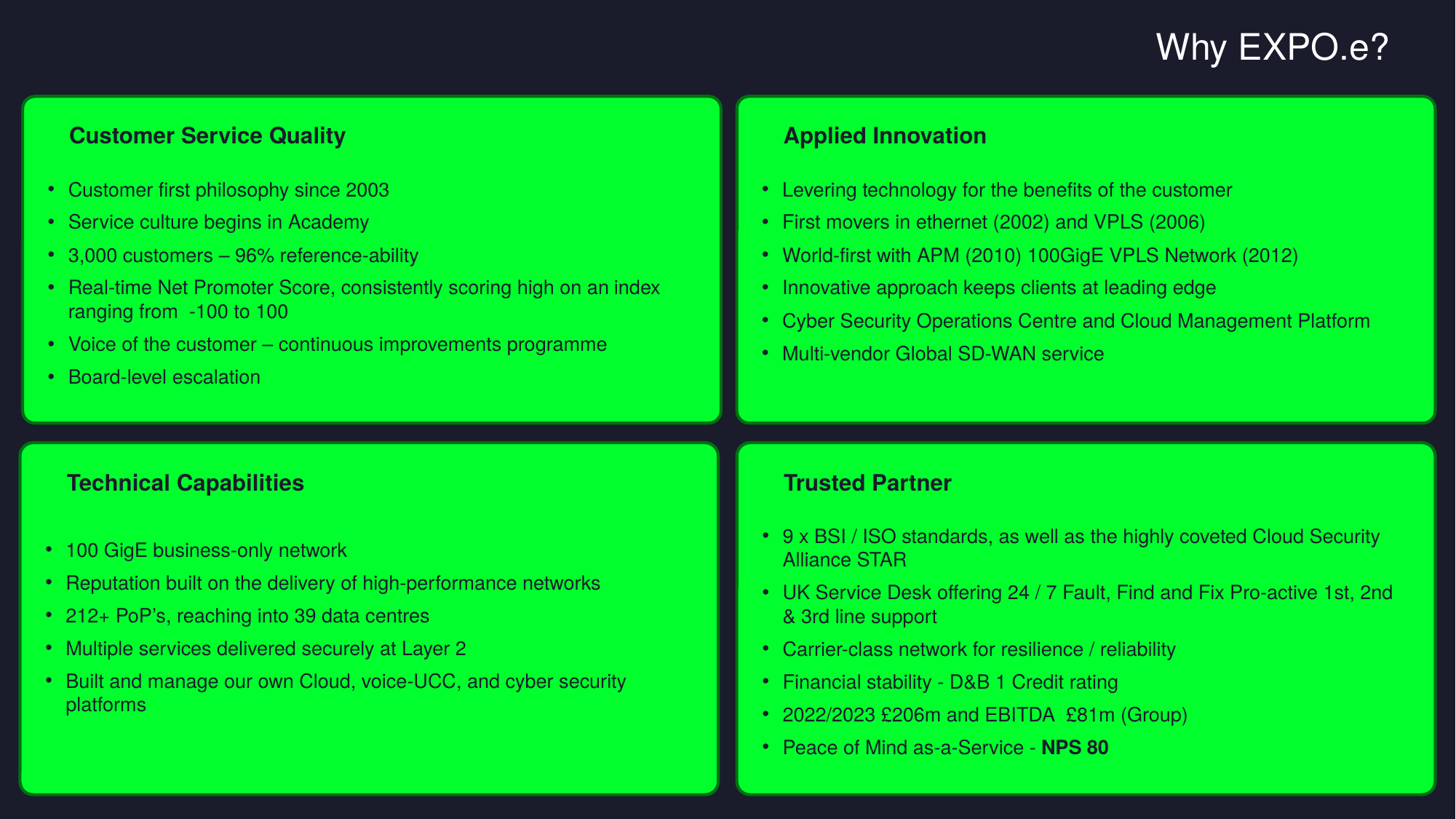

# Why EXPO.e?
Applied Innovation

Levering technology for the benefits of the customer
First movers in ethernet (2002) and VPLS (2006)
World-first with APM (2010) 100GigE VPLS Network (2012)
Innovative approach keeps clients at leading edge
Cyber Security Operations Centre and Cloud Management Platform
Multi-vendor Global SD-WAN service

Customer Service Quality

Customer first philosophy since 2003
Service culture begins in Academy
3,000 customers – 96% reference-ability
Real-time Net Promoter Score, consistently scoring high on an index ranging from  -100 to 100
Voice of the customer – continuous improvements programme
Board-level escalation
Technical Capabilities

100 GigE business-only network
Reputation built on the delivery of high-performance networks
212+ PoP’s, reaching into 39 data centres
Multiple services delivered securely at Layer 2
Built and manage our own Cloud, voice-UCC, and cyber security platforms

Trusted Partner

9 x BSI / ISO standards, as well as the highly coveted Cloud Security Alliance STAR
UK Service Desk offering 24 / 7 Fault, Find and Fix Pro-active 1st, 2nd & 3rd line support
Carrier-class network for resilience / reliability
Financial stability - D&B 1 Credit rating
2022/2023 £206m and EBITDA  £81m (Group)
Peace of Mind as-a-Service - NPS 80